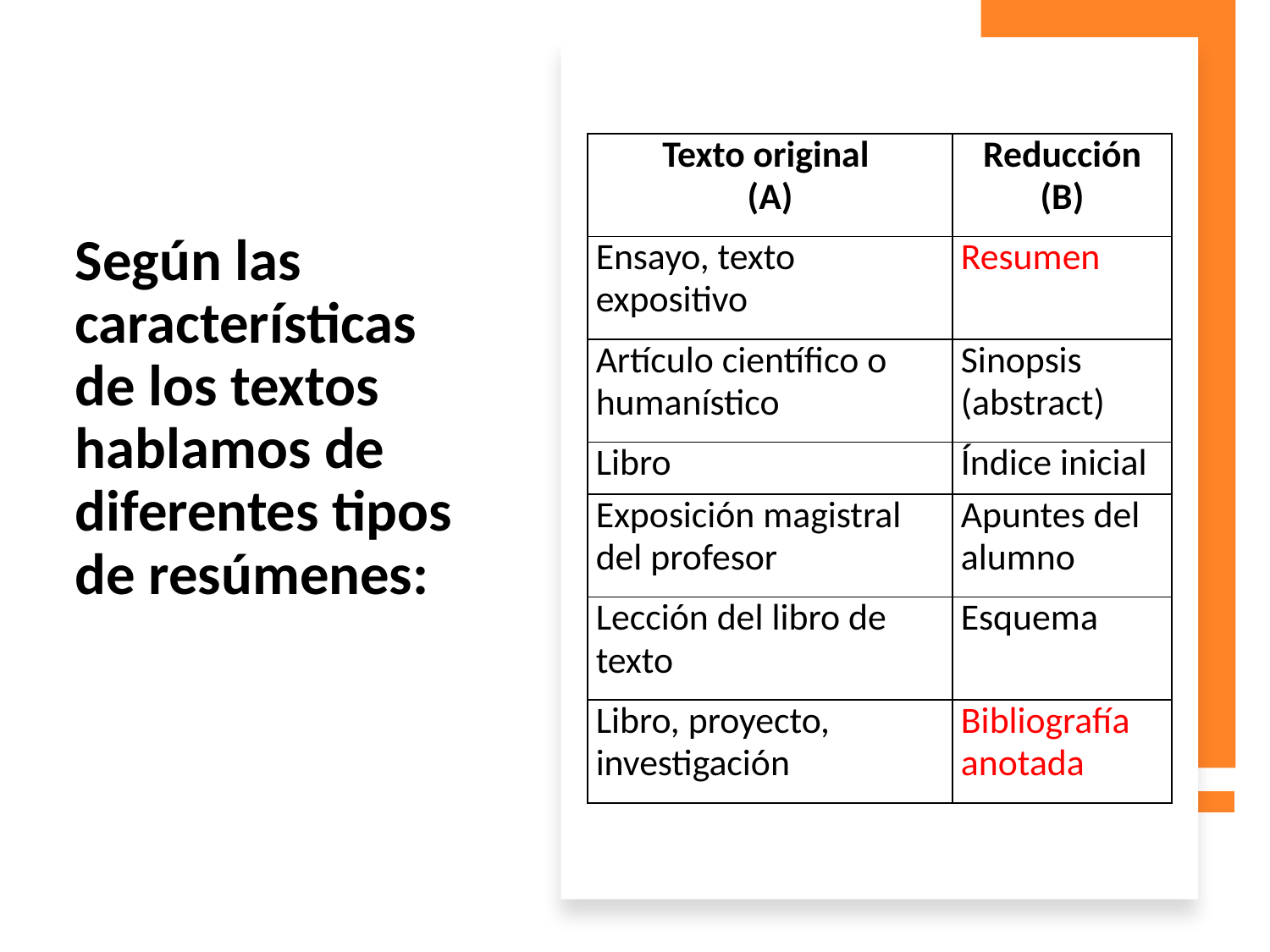

# Según las características de los textos hablamos de diferentes tipos de resúmenes:
| Texto original (A) | Reducción (B) |
| --- | --- |
| Ensayo, texto expositivo | Resumen |
| Artículo científico o humanístico | Sinopsis (abstract) |
| Libro | Índice inicial |
| Exposición magistral del profesor | Apuntes del alumno |
| Lección del libro de texto | Esquema |
| Libro, proyecto, investigación | Bibliografía anotada |